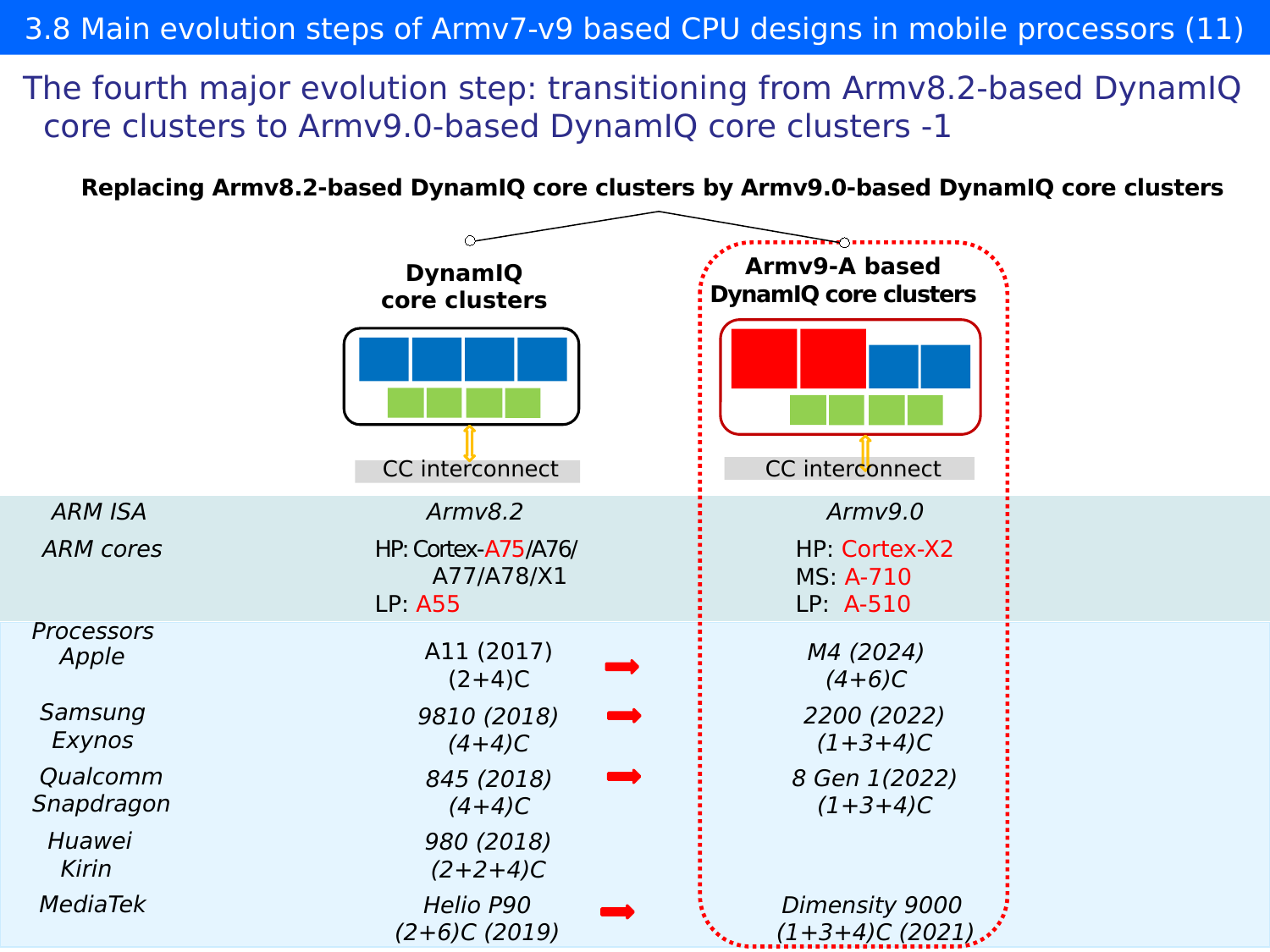

# 3.8 Main evolution steps of Armv7-v9 based CPU designs in mobile processors (11)
The fourth major evolution step: transitioning from Armv8.2-based DynamIQ
  core clusters to Armv9.0-based DynamIQ core clusters -1
Replacing Armv8.2-based DynamIQ core clusters by Armv9.0-based DynamIQ core clusters

Armv9-A based
DynamIQ core clusters
DynamIQ
core clusters

CC interconnect
CC interconnect

Armv9.0
Armv8.2
ARM ISA

HP: Cortex-A75/A76/
        A77/A78/X1
LP: A55
HP: Cortex-X2
MS: A-710
LP:  A-510
ARM cores
Processors

A11 (2017)
(2+4)C
M4 (2024)
(4+6)C
Apple

Samsung
Exynos
2200 (2022)
(1+3+4)C
9810 (2018)
(4+4)C

Qualcomm
Snapdragon
8 Gen 1(2022)
(1+3+4)C
845 (2018)
(4+4)C

Huawei
Kirin
980 (2018)
(2+2+4)C
MediaTek
Helio P90 (2+6)C (2019)
Dimensity 9000  (1+3+4)C (2021)